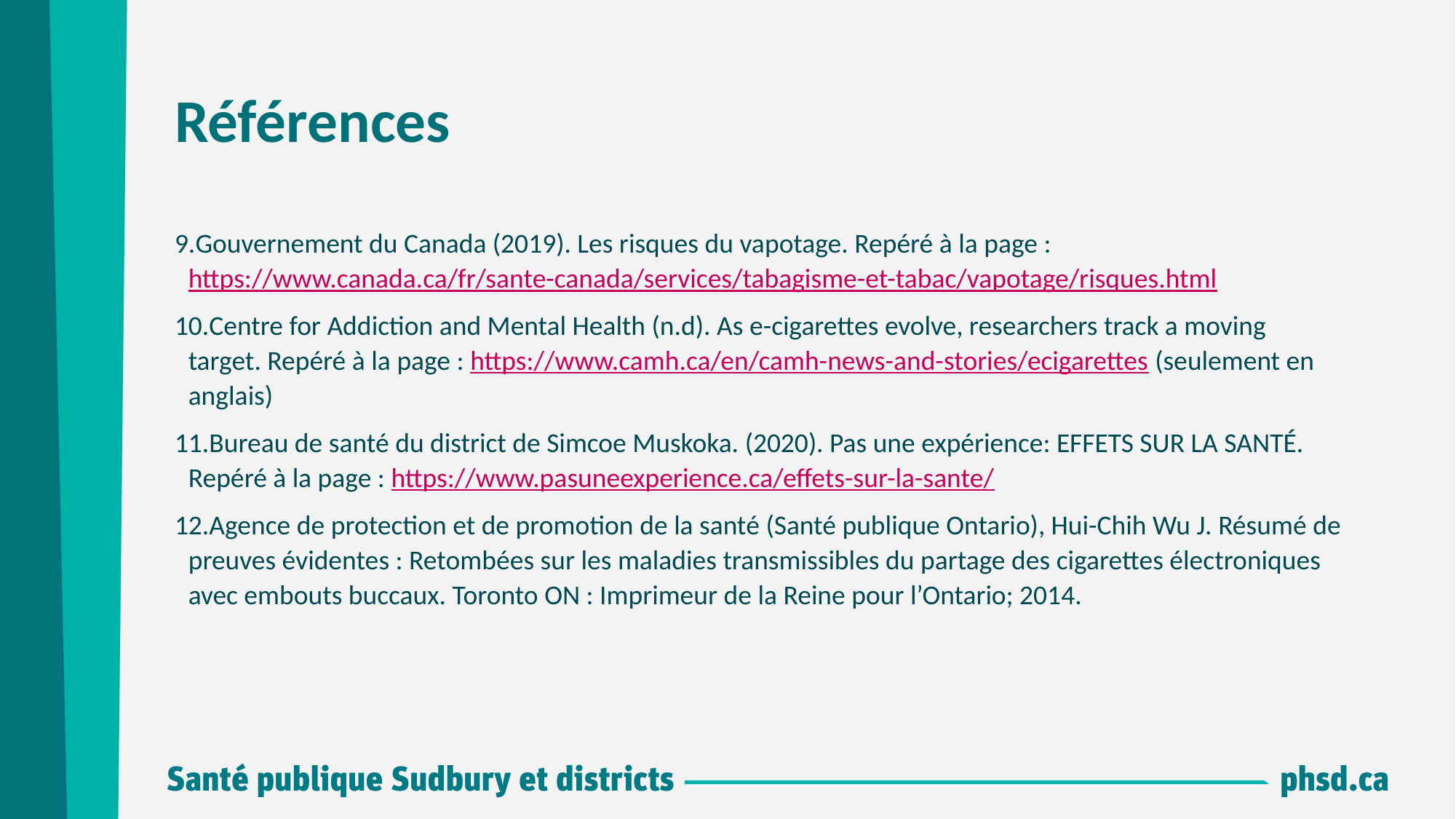

# Références
Gouvernement du Canada (2019). Les risques du vapotage. Repéré à la page : https://www.canada.ca/fr/sante-canada/services/tabagisme-et-tabac/vapotage/risques.html
Centre for Addiction and Mental Health (n.d). As e-cigarettes evolve, researchers track a moving target. Repéré à la page : https://www.camh.ca/en/camh-news-and-stories/ecigarettes (seulement en anglais)
Bureau de santé du district de Simcoe Muskoka. (2020). Pas une expérience: EFFETS SUR LA SANTÉ. Repéré à la page : https://www.pasuneexperience.ca/effets-sur-la-sante/
Agence de protection et de promotion de la santé (Santé publique Ontario), Hui-Chih Wu J. Résumé de preuves évidentes : Retombées sur les maladies transmissibles du partage des cigarettes électroniques avec embouts buccaux. Toronto ON : Imprimeur de la Reine pour l’Ontario; 2014.